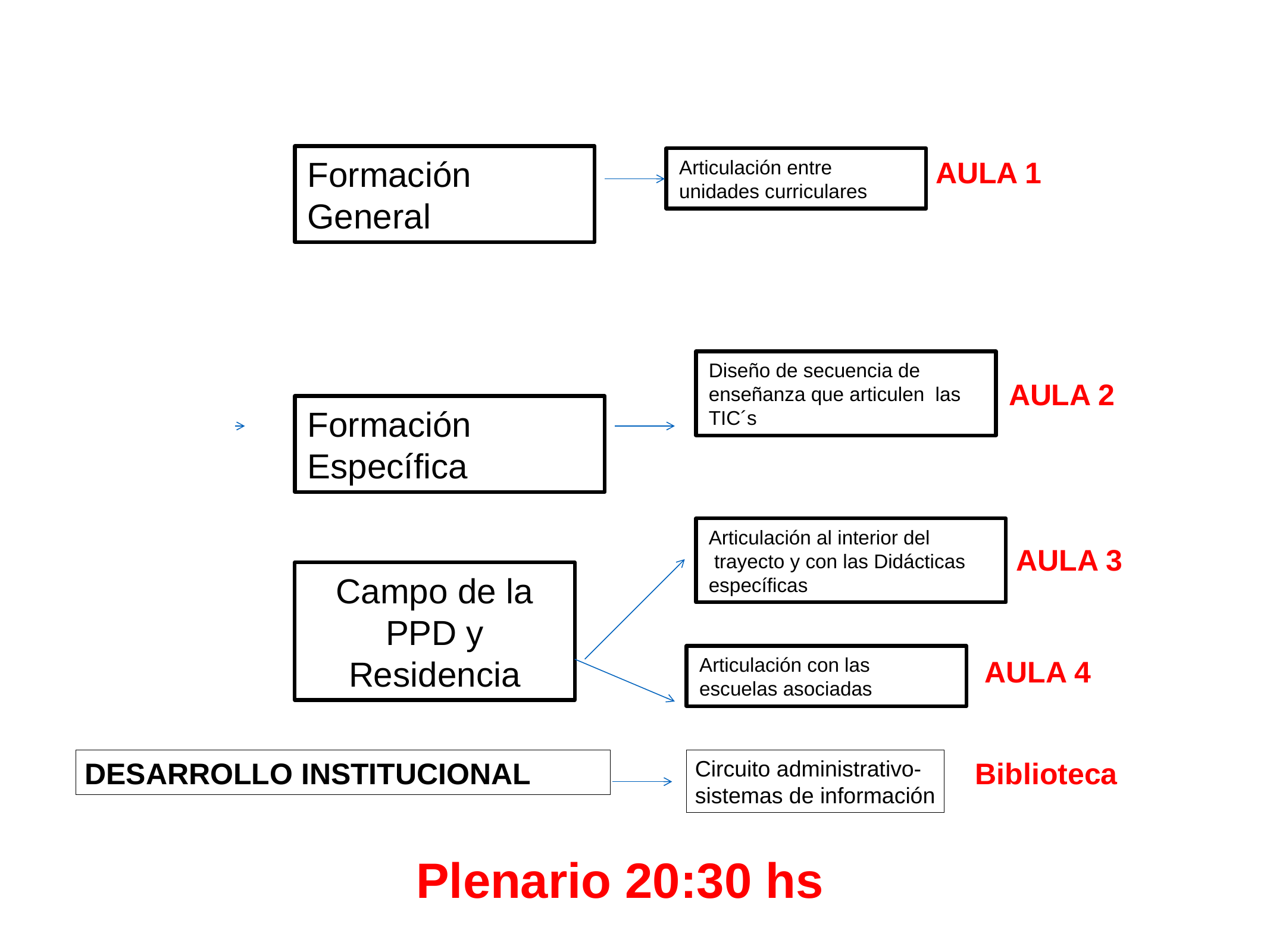

Formación General
Articulación entre unidades curriculares
AULA 1
Diseño de secuencia de enseñanza que articulen  las TIC´s
AULA 2
Formación Específica
Articulación al interior del  trayecto y con las Didácticas específicas
AULA 3
Campo de la PPD y Residencia
Articulación con las escuelas asociadas
AULA 4
DESARROLLO INSTITUCIONAL
Circuito administrativo-
sistemas de información
Biblioteca
Plenario 20:30 hs